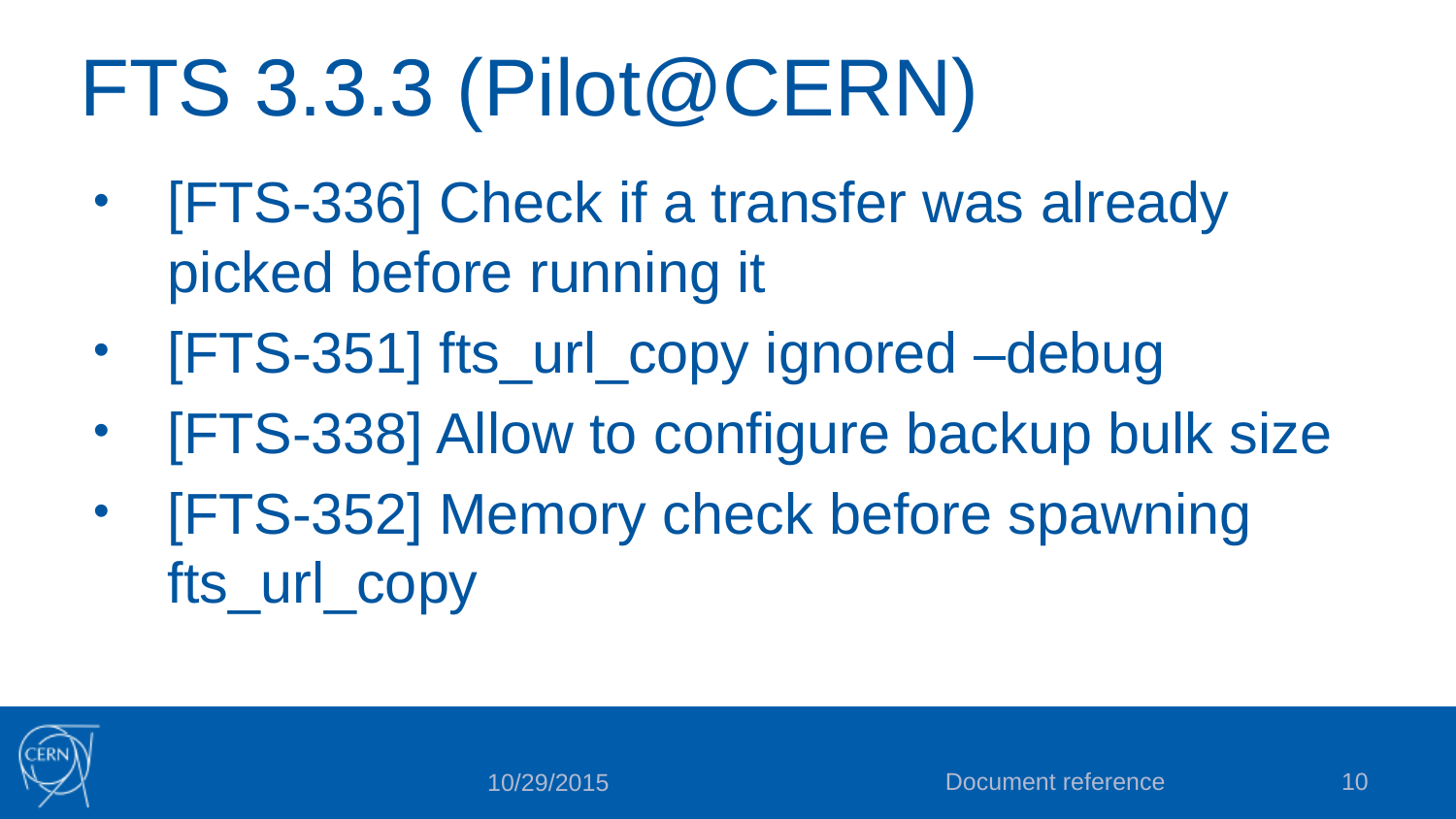

# FTS 3.3.3 (Pilot@CERN)
[FTS-336] Check if a transfer was already picked before running it
[FTS-351] fts_url_copy ignored –debug
[FTS-338] Allow to configure backup bulk size
[FTS-352] Memory check before spawning fts_url_copy
Document reference
10
10/29/2015